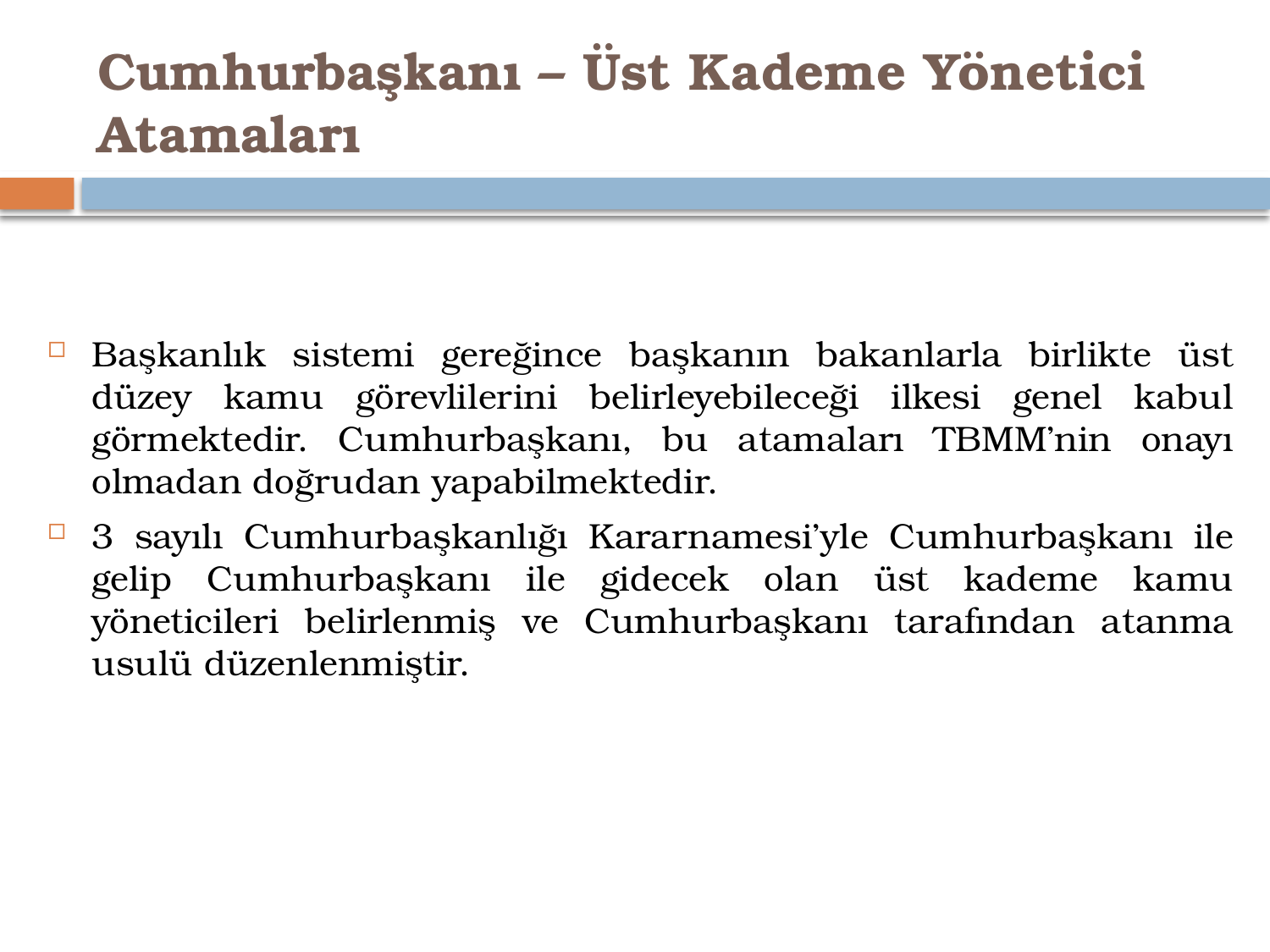

# Cumhurbaşkanı – Üst Kademe Yönetici Atamaları

Başkanlık sistemi gereğince başkanın bakanlarla birlikte üst düzey kamu görevlilerini belirleyebileceği ilkesi genel kabul görmektedir. Cumhurbaşkanı, bu atamaları TBMM’nin onayı olmadan doğrudan yapabilmektedir.
3 sayılı Cumhurbaşkanlığı Kararnamesi’yle Cumhurbaşkanı ile gelip Cumhurbaşkanı ile gidecek olan üst kademe kamu yöneticileri belirlenmiş ve Cumhurbaşkanı tarafından atanma usulü düzenlenmiştir.